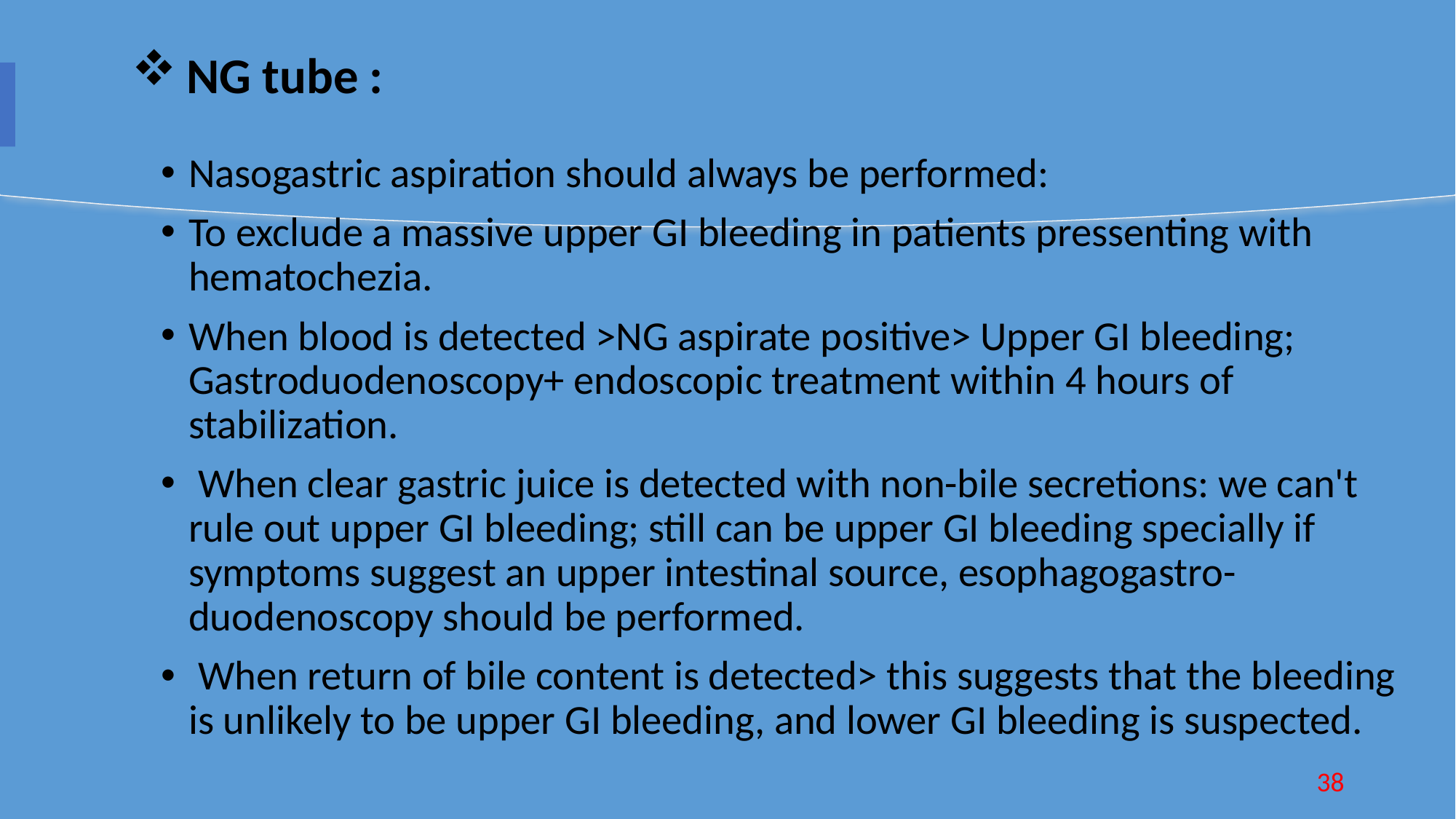

NG tube :

Nasogastric aspiration should always be performed:
To exclude a massive upper GI bleeding in patients pressenting with hematochezia.
When blood is detected >NG aspirate positive> Upper GI bleeding; Gastroduodenoscopy+ endoscopic treatment within 4 hours of stabilization.
 When clear gastric juice is detected with non-bile secretions: we can't rule out upper GI bleeding; still can be upper GI bleeding specially if symptoms suggest an upper intestinal source, esophagogastro-duodenoscopy should be performed.
 When return of bile content is detected> this suggests that the bleeding is unlikely to be upper GI bleeding, and lower GI bleeding is suspected.
38